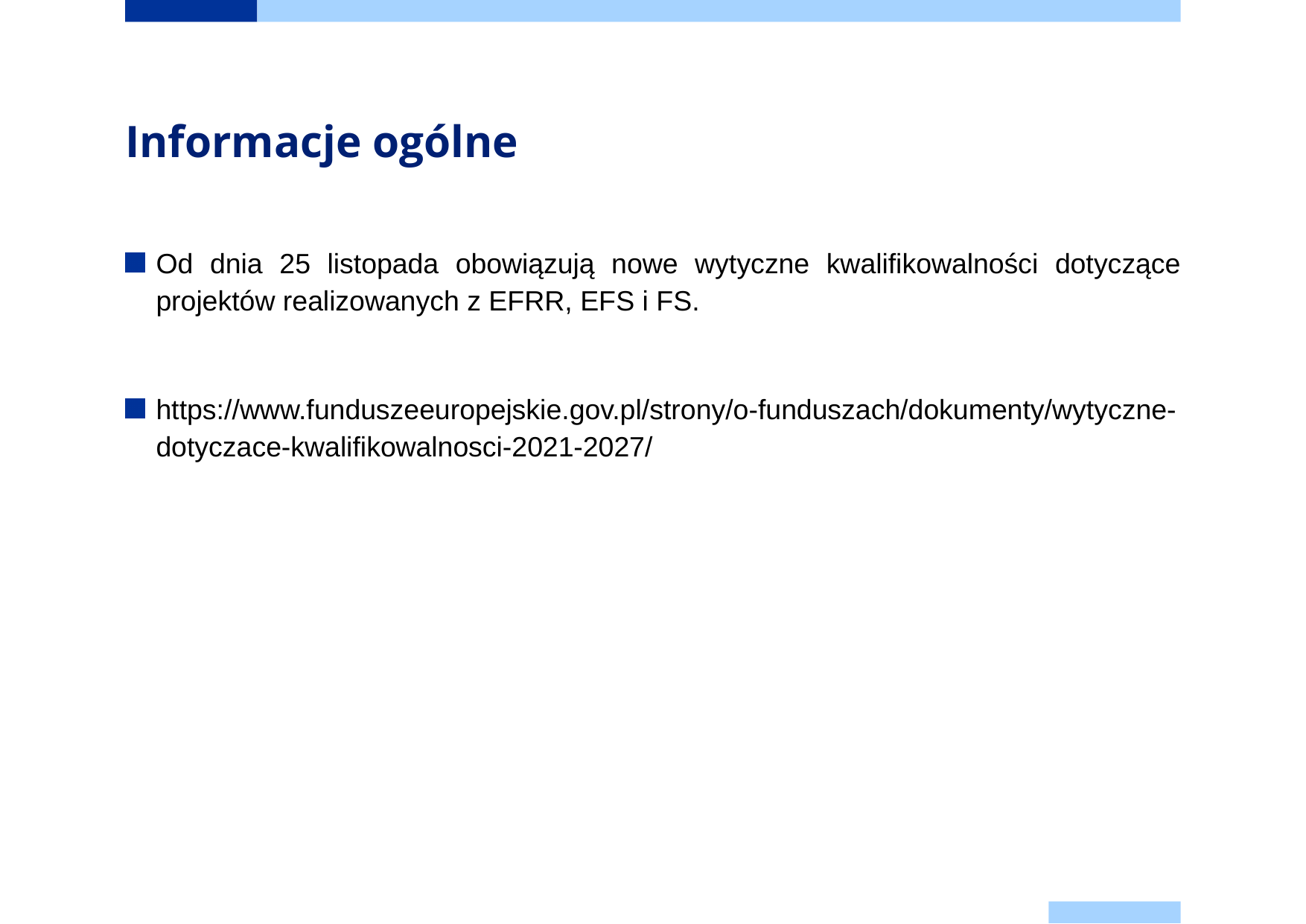

# Informacje ogólne
Od dnia 25 listopada obowiązują nowe wytyczne kwalifikowalności dotyczące projektów realizowanych z EFRR, EFS i FS.

https://www.funduszeeuropejskie.gov.pl/strony/o-funduszach/dokumenty/wytyczne-dotyczace-kwalifikowalnosci-2021-2027/